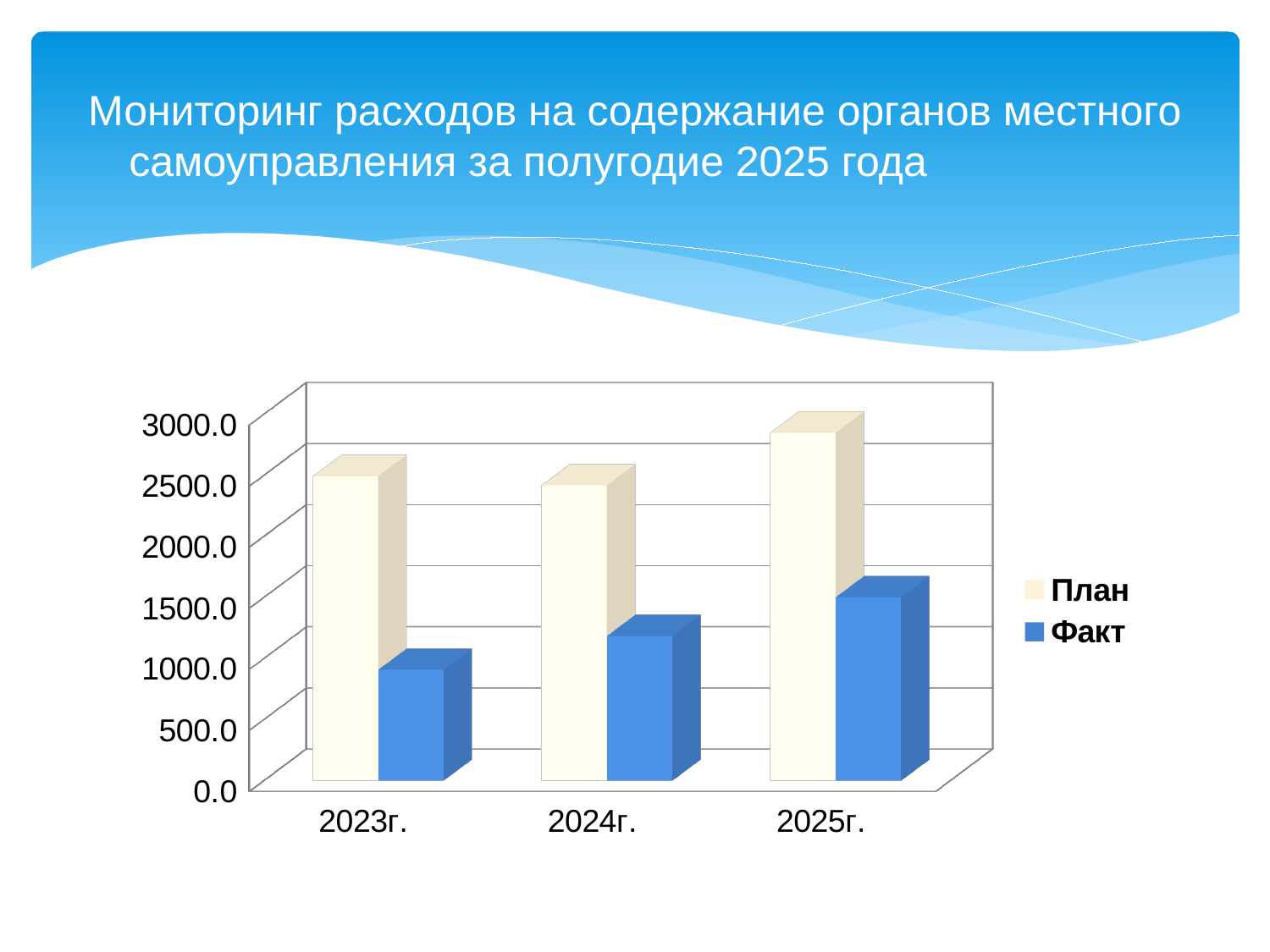

# Мониторинг расходов на содержание органов местного самоуправления за полугодие 2025 года

[unsupported chart]